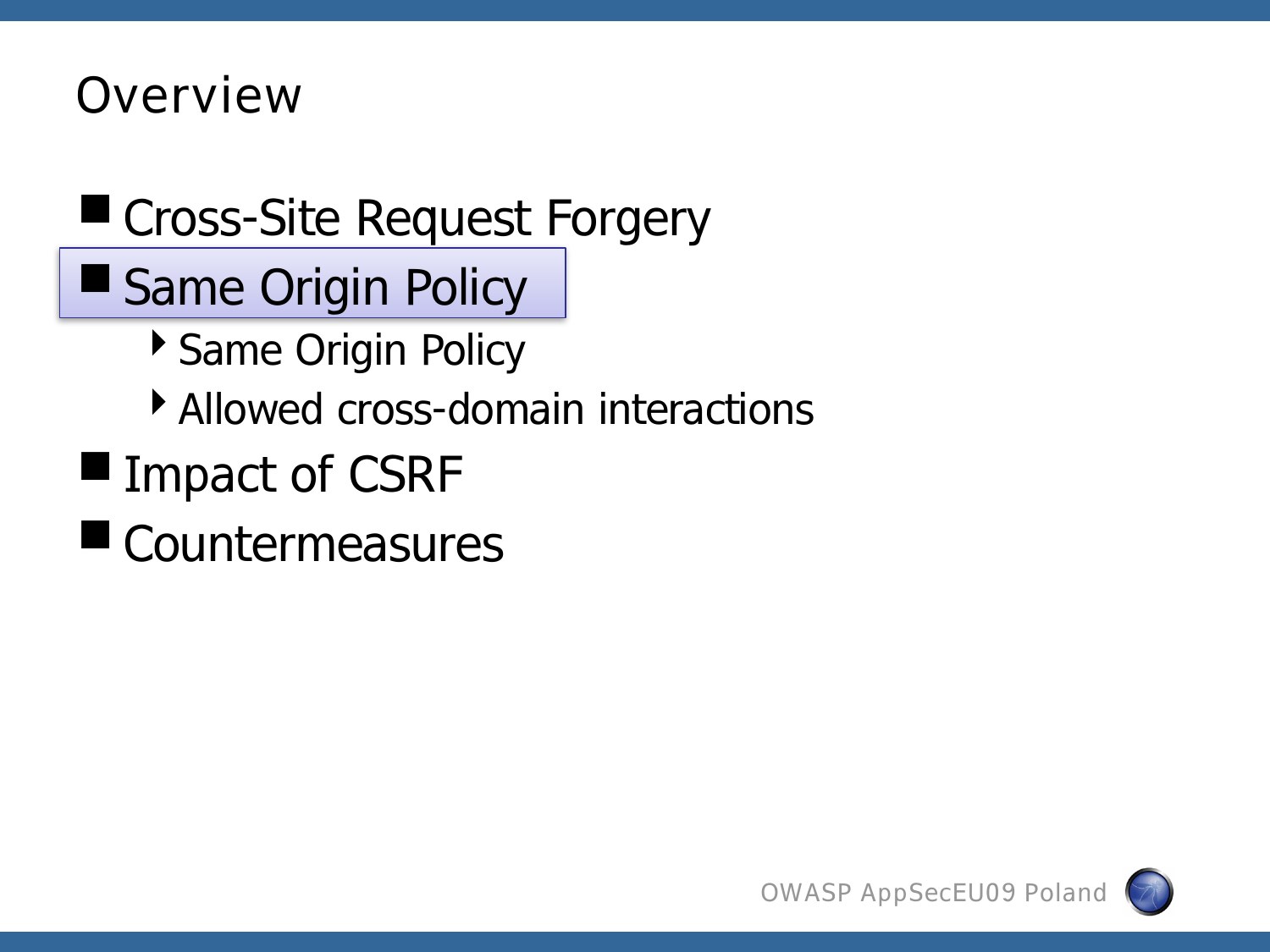

# Overview
Cross-Site Request Forgery
Same Origin Policy
Same Origin Policy
Allowed cross-domain interactions
Impact of CSRF
Countermeasures